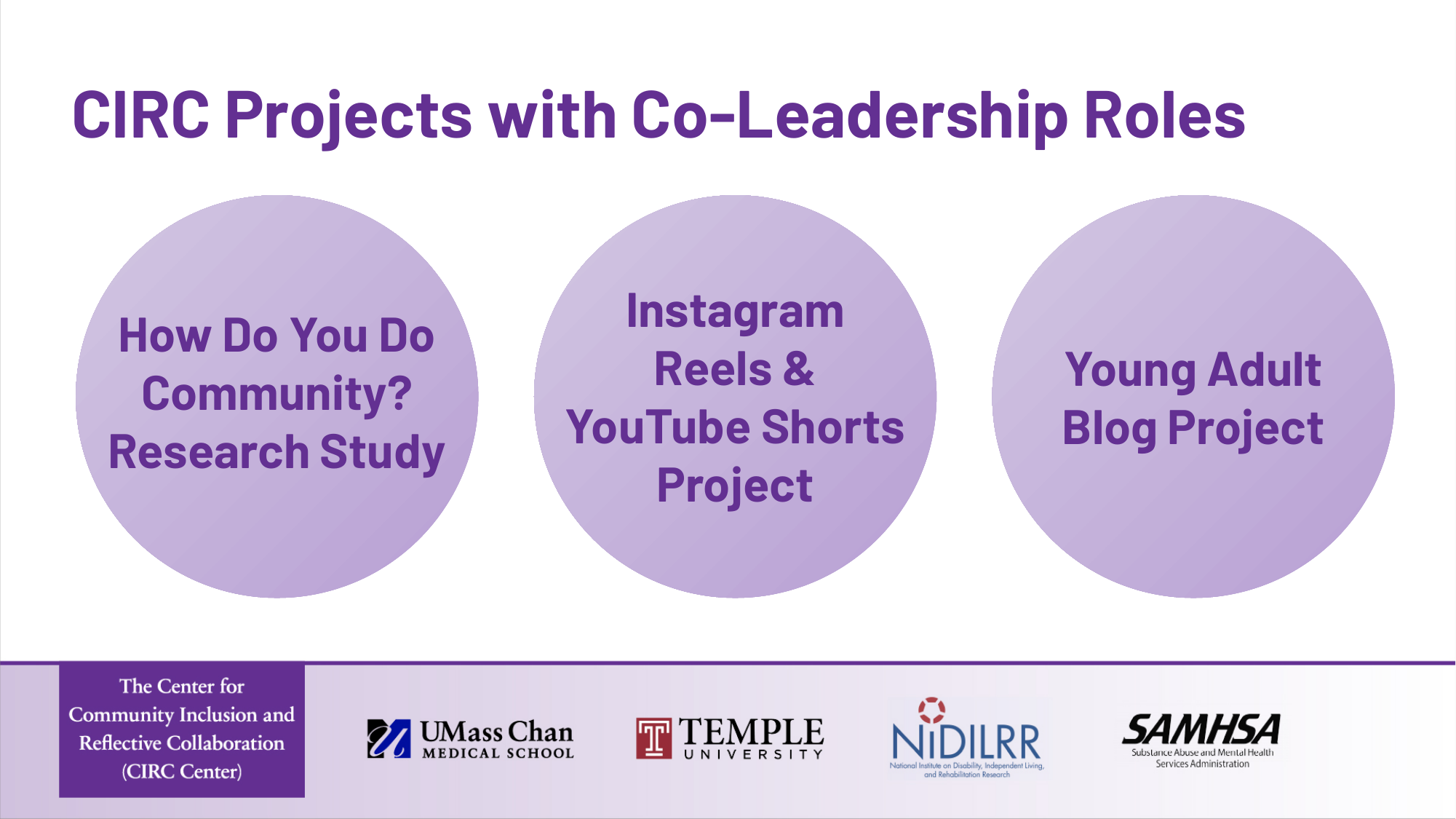

# CIRC Projects with Co-Leadership Roles

Young Adult Blog Project

How Do You Do Community? Research Study

Instagram Reels & YouTube Shorts Project